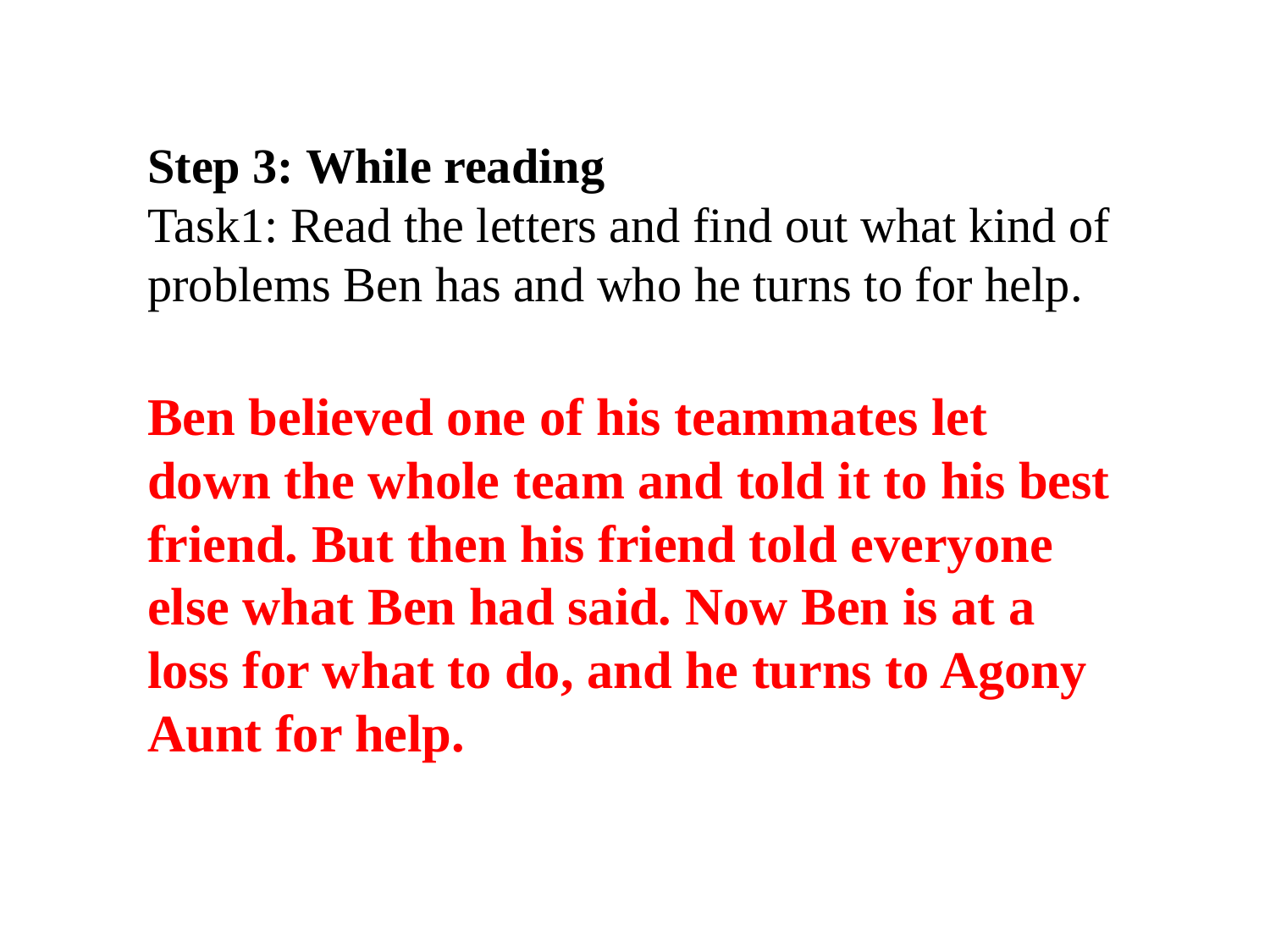

Step 3: While reading
Task1: Read the letters and find out what kind of problems Ben has and who he turns to for help.
Ben believed one of his teammates let down the whole team and told it to his best friend. But then his friend told everyone else what Ben had said. Now Ben is at a loss for what to do, and he turns to Agony Aunt for help.